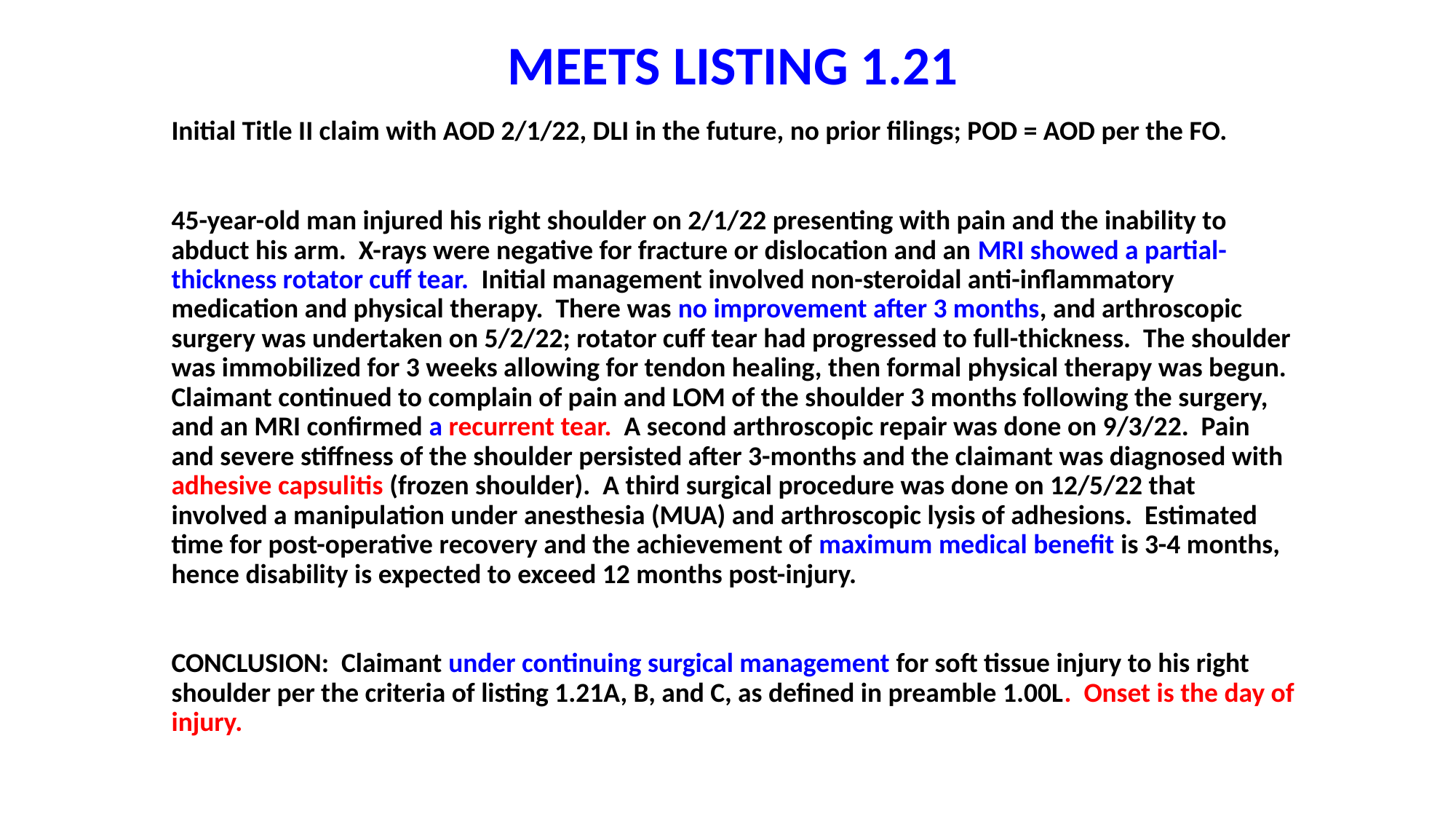

MEETS LISTING 1.21
Initial Title II claim with AOD 2/1/22, DLI in the future, no prior filings; POD = AOD per the FO.

45-year-old man injured his right shoulder on 2/1/22 presenting with pain and the inability to abduct his arm.  X-rays were negative for fracture or dislocation and an MRI showed a partial-thickness rotator cuff tear.  Initial management involved non-steroidal anti-inflammatory medication and physical therapy.  There was no improvement after 3 months, and arthroscopic surgery was undertaken on 5/2/22; rotator cuff tear had progressed to full-thickness.  The shoulder was immobilized for 3 weeks allowing for tendon healing, then formal physical therapy was begun.  Claimant continued to complain of pain and LOM of the shoulder 3 months following the surgery, and an MRI confirmed a recurrent tear.  A second arthroscopic repair was done on 9/3/22.  Pain and severe stiffness of the shoulder persisted after 3-months and the claimant was diagnosed with adhesive capsulitis (frozen shoulder).  A third surgical procedure was done on 12/5/22 that involved a manipulation under anesthesia (MUA) and arthroscopic lysis of adhesions.  Estimated time for post-operative recovery and the achievement of maximum medical benefit is 3-4 months, hence disability is expected to exceed 12 months post-injury.

CONCLUSION:  Claimant under continuing surgical management for soft tissue injury to his right shoulder per the criteria of listing 1.21A, B, and C, as defined in preamble 1.00L.  Onset is the day of injury.